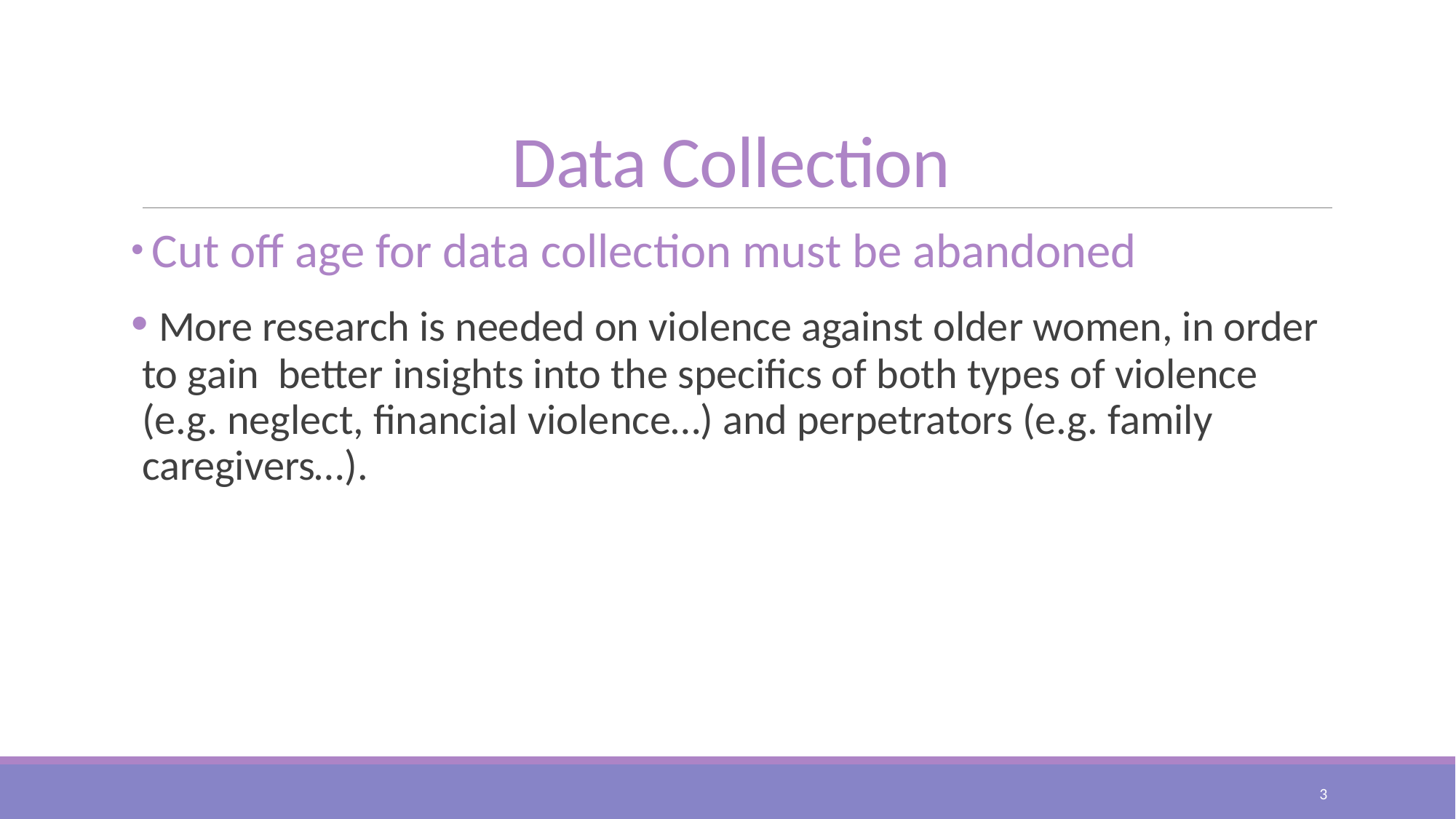

# Data Collection
 Cut off age for data collection must be abandoned
 More research is needed on violence against older women, in order to gain  better insights into the specifics of both types of violence (e.g. neglect, financial violence…) and perpetrators (e.g. family caregivers…).

3